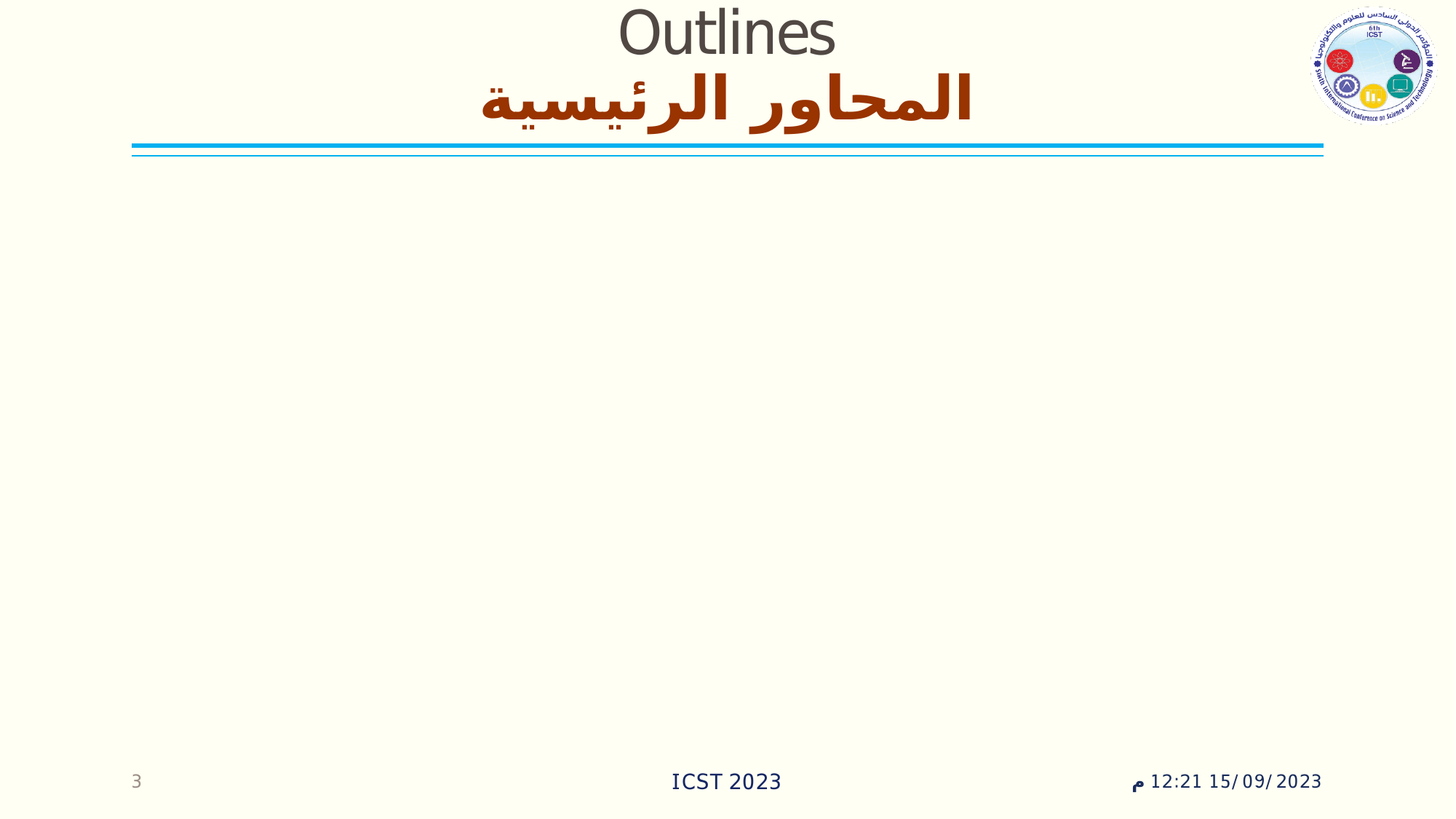

# Outlines المحاور الرئيسية

ICST 2023
3
15/09/2023 12:21 م